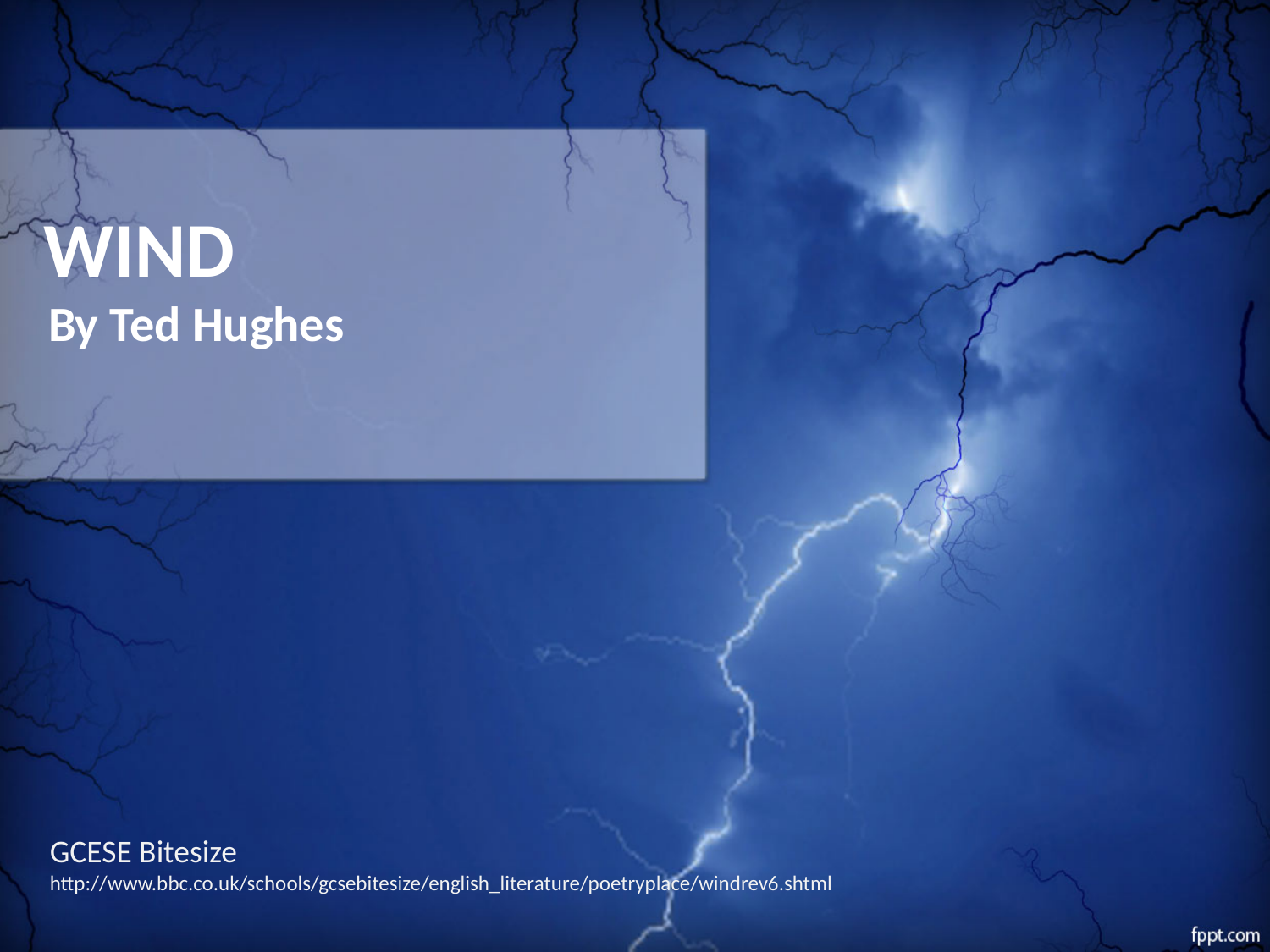

# WIND
By Ted Hughes
GCESE Bitesize
http://www.bbc.co.uk/schools/gcsebitesize/english_literature/poetryplace/windrev6.shtml